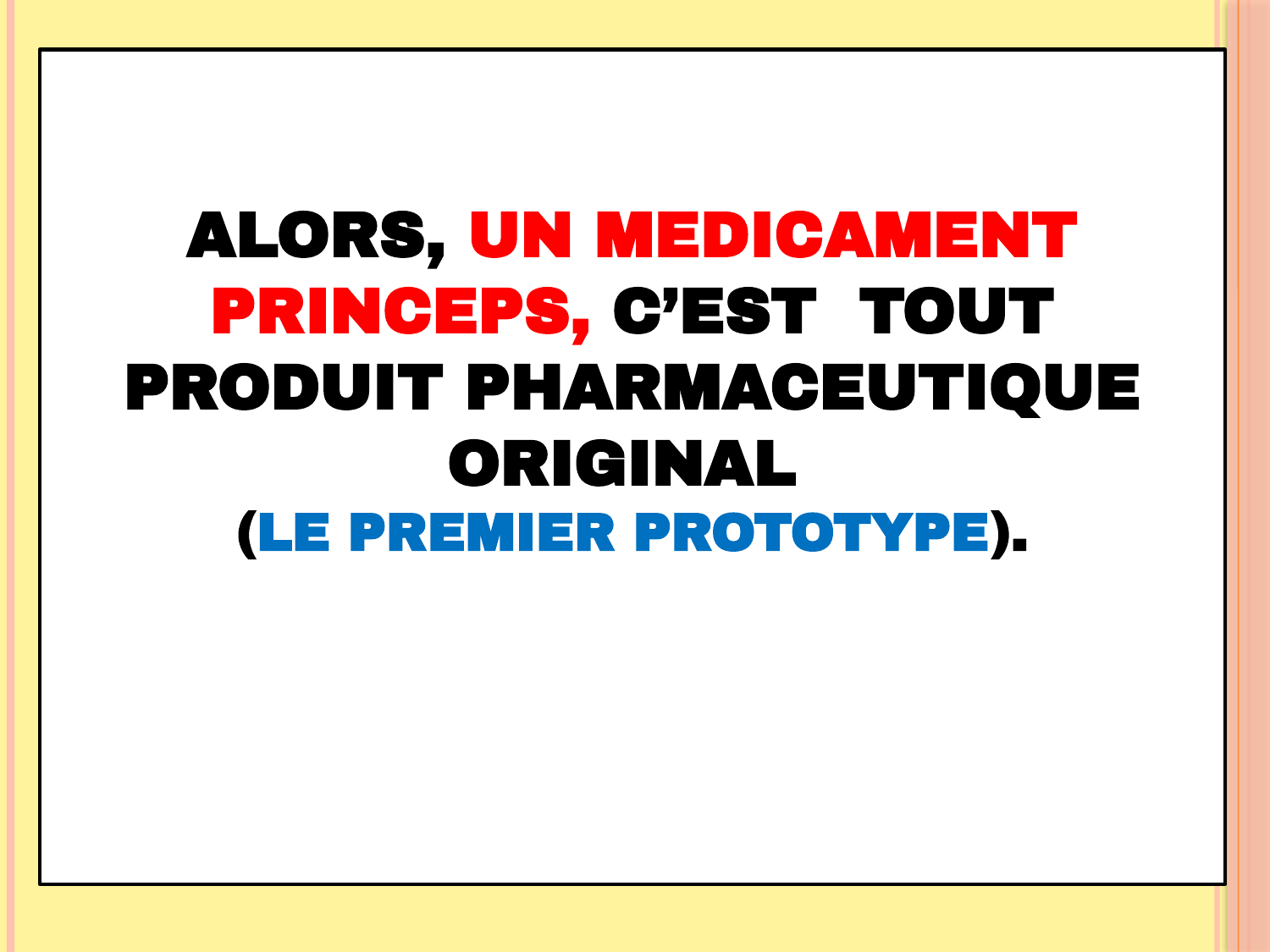

# ALORS, UN MEDICAMENT PRINCEPS, C’est  tout produit pharmaceutique original (le premier prototype).